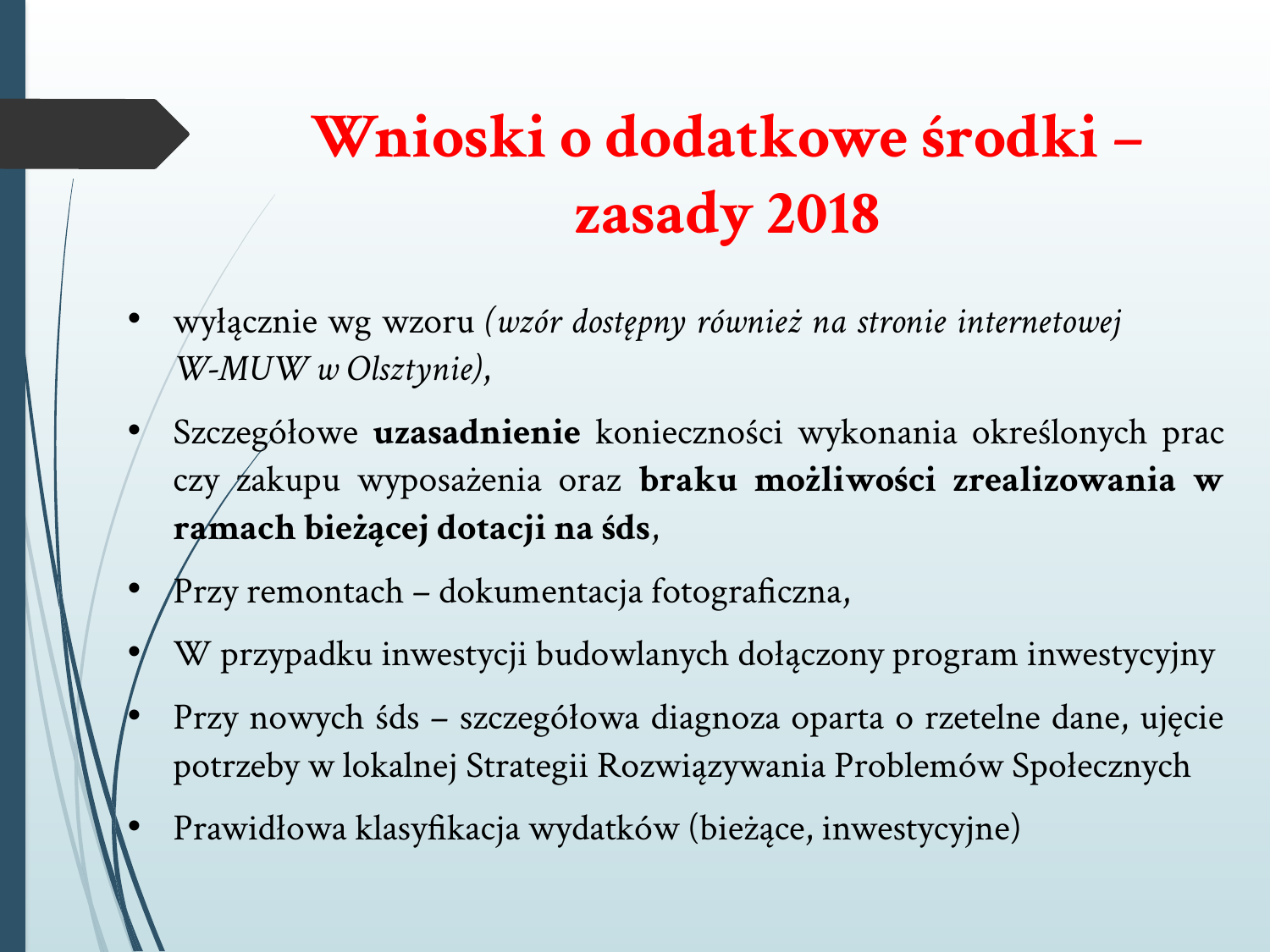

# Wnioski o dodatkowe środki – zasady 2018
wyłącznie wg wzoru (wzór dostępny również na stronie internetowej           W-MUW w Olsztynie),
Szczegółowe uzasadnienie konieczności wykonania określonych prac czy zakupu wyposażenia oraz braku możliwości zrealizowania w ramach bieżącej dotacji na śds,
Przy remontach – dokumentacja fotograficzna,
W przypadku inwestycji budowlanych dołączony program inwestycyjny
Przy nowych śds – szczegółowa diagnoza oparta o rzetelne dane, ujęcie potrzeby w lokalnej Strategii Rozwiązywania Problemów Społecznych
Prawidłowa klasyfikacja wydatków (bieżące, inwestycyjne)